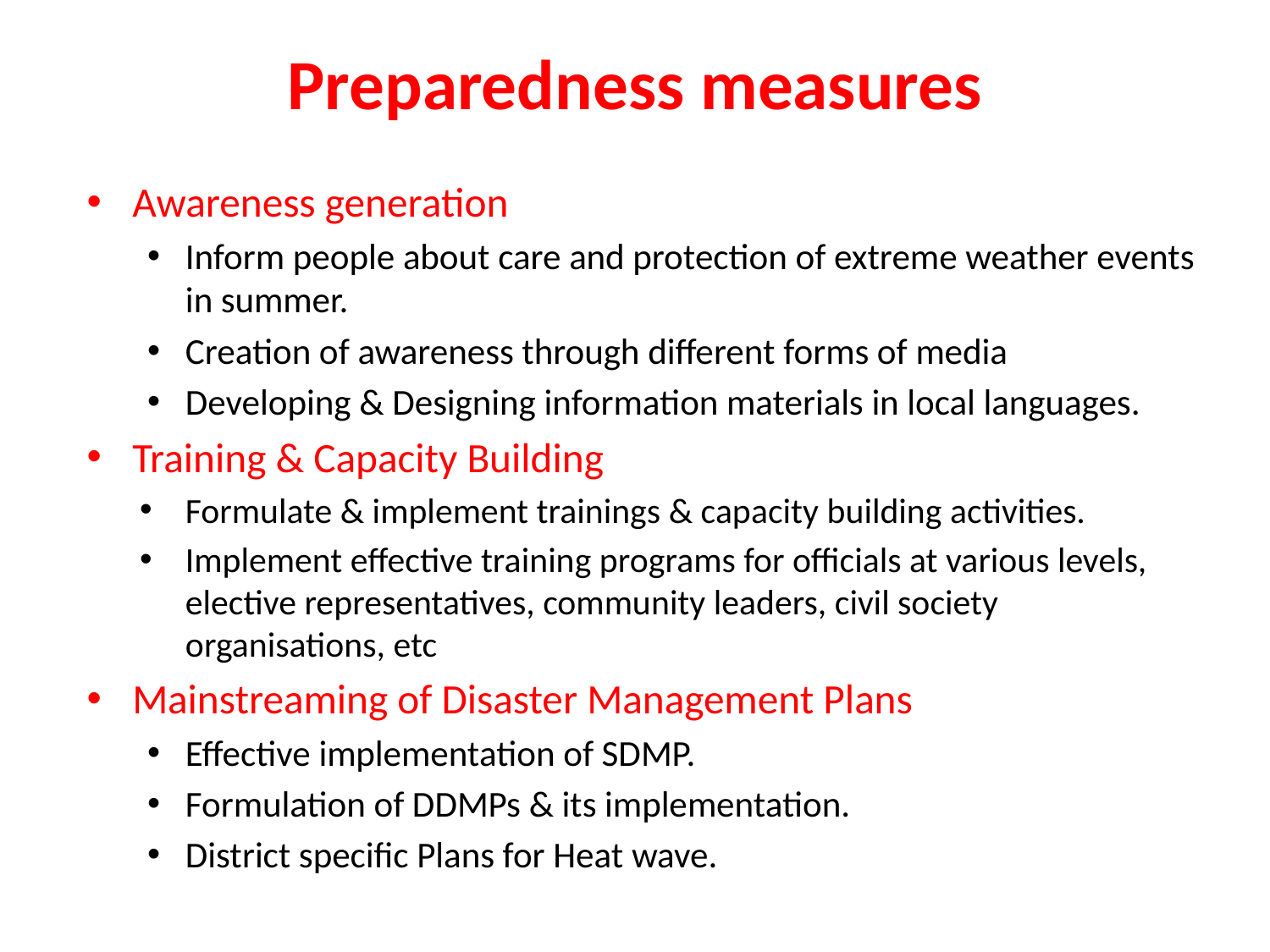

# Preparedness measures
Awareness generation
Inform people about care and protection of extreme weather events in summer.
Creation of awareness through different forms of media
Developing & Designing information materials in local languages.
Training & Capacity Building
Formulate & implement trainings & capacity building activities.
Implement effective training programs for officials at various levels, elective representatives, community leaders, civil society organisations, etc
Mainstreaming of Disaster Management Plans
Effective implementation of SDMP.
Formulation of DDMPs & its implementation.
District specific Plans for Heat wave.